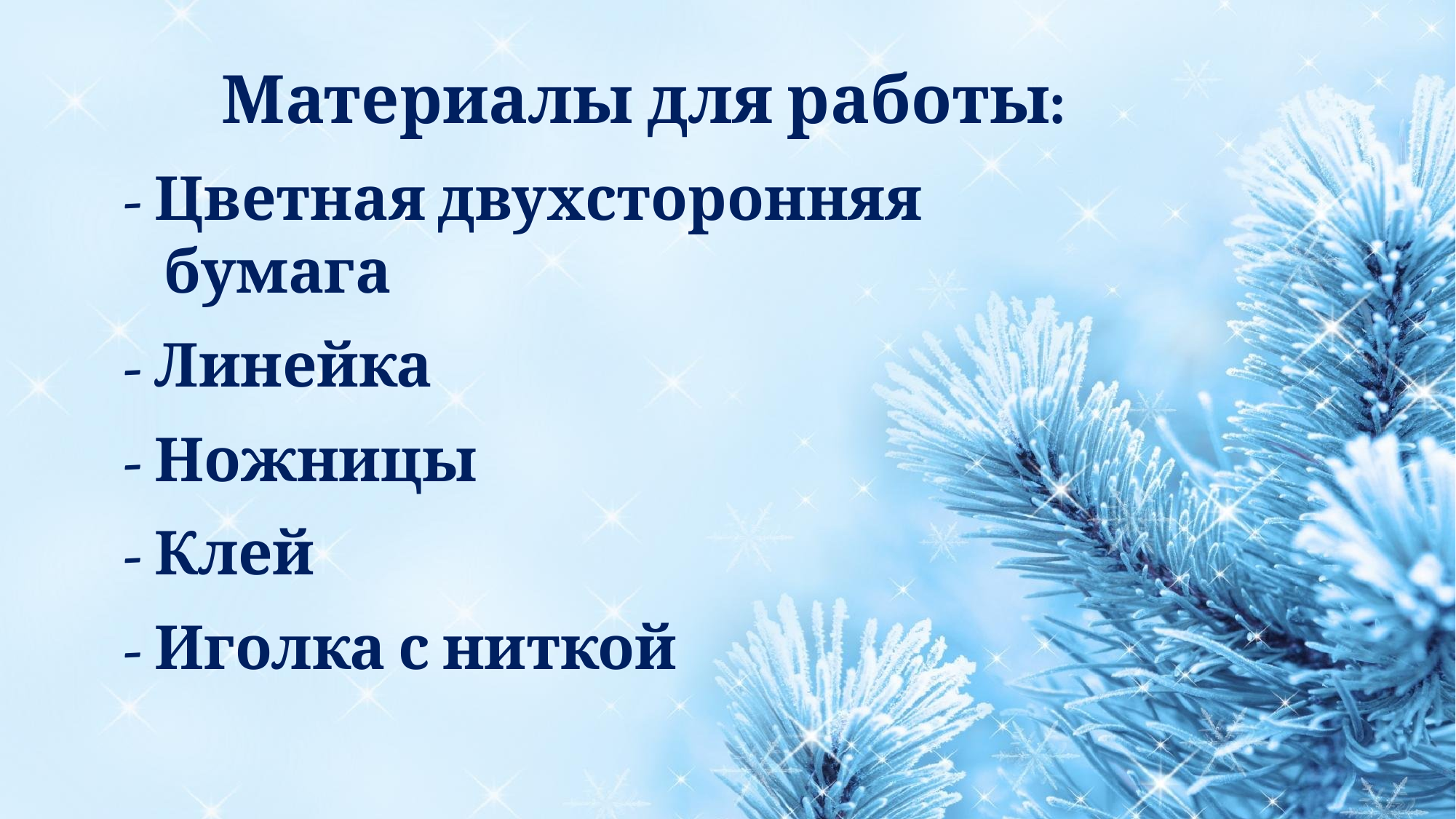

# Материалы для работы:
- Цветная двухсторонняя бумага
- Линейка
- Ножницы
- Клей
- Иголка с ниткой